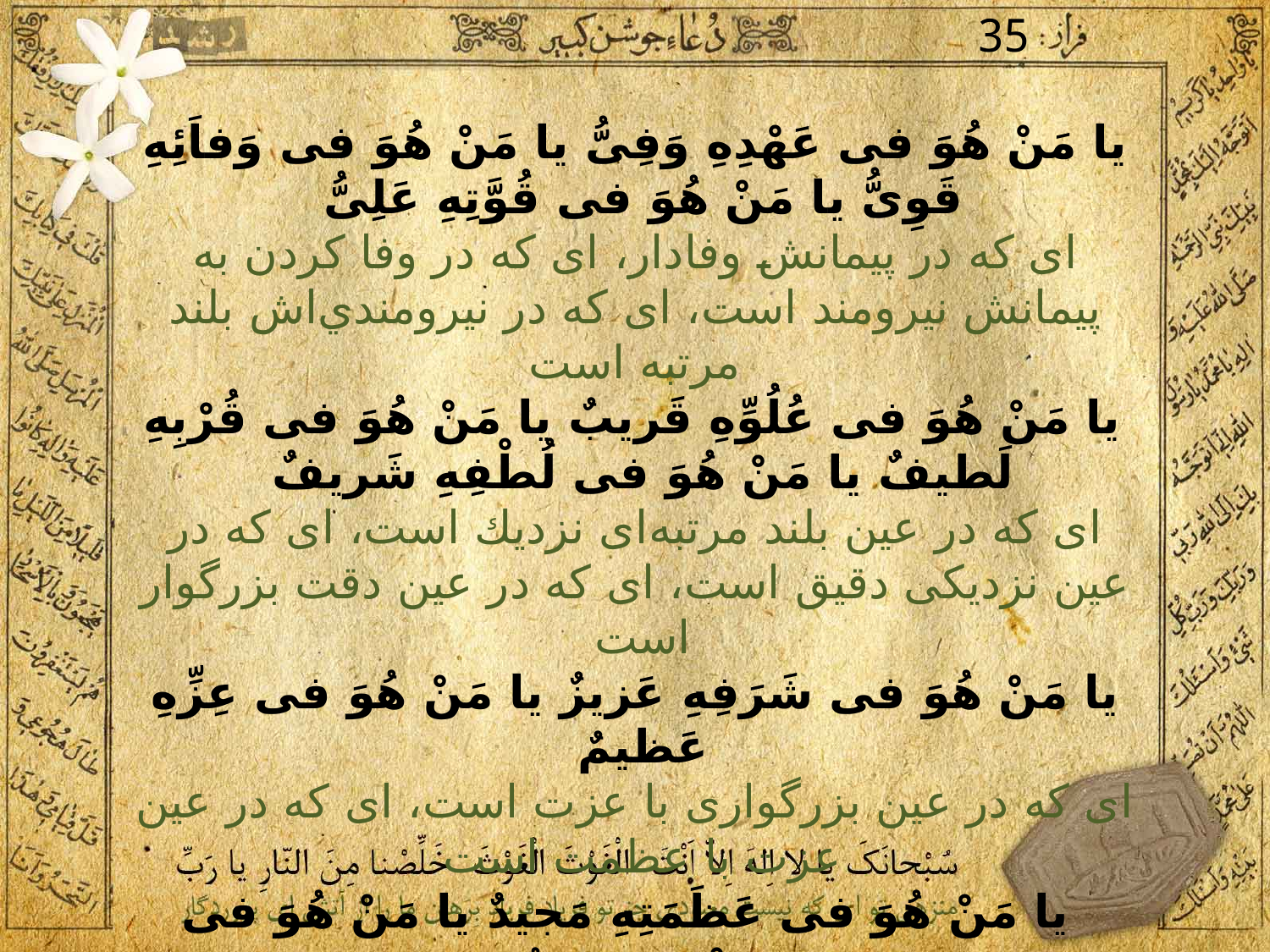

35
يا مَنْ هُوَ فى عَهْدِهِ وَفِىُّ يا مَنْ هُوَ فى وَفاَئِهِ قَوِىُّ يا مَنْ هُوَ فى قُوَّتِهِ عَلِىُّ
اى كه در پيمانش وفادار، اى كه در وفا كردن به پيمانش نيرومند است، اى كه در نيرومندي‌اش بلند مرتبه است
 يا مَنْ هُوَ فى عُلُوِّهِ قَريبٌ يا مَنْ هُوَ فى قُرْبِهِ لَطيفٌ يا مَنْ هُوَ فى لُطْفِهِ شَريفٌ
اى كه در عين بلند مرتبه‌اى نزديك است، اى كه در عين نزديكى دقيق است، اى كه در عين دقت بزرگوار است
يا مَنْ هُوَ فى شَرَفِهِ عَزيزٌ يا مَنْ هُوَ فى عِزِّهِ عَظيمٌ
اى كه در عين بزرگوارى با عزت است، اى كه در عين عزت با عظمت است
    يا مَنْ هُوَ فى عَظَمَتِهِ مَجيدٌ يا مَنْ هُوَ فى مَجْدِهِ حَميدٌ
اى كه در عين عظمتش برجسته است، اى كه در عين برجستگى ستوده است